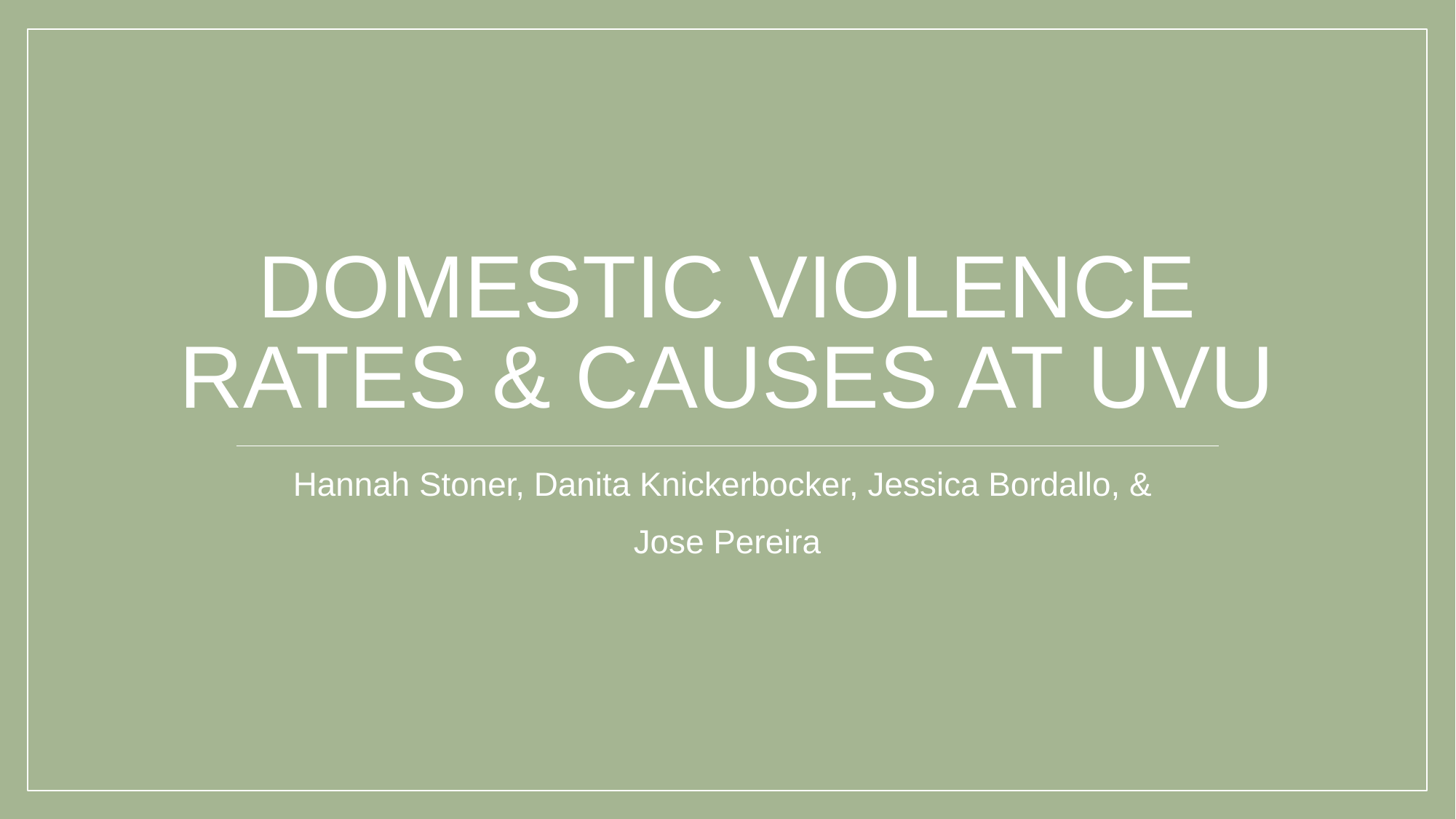

# Domestic Violence Rates & Causes at UVU
Hannah Stoner, Danita Knickerbocker, Jessica Bordallo, &
Jose Pereira